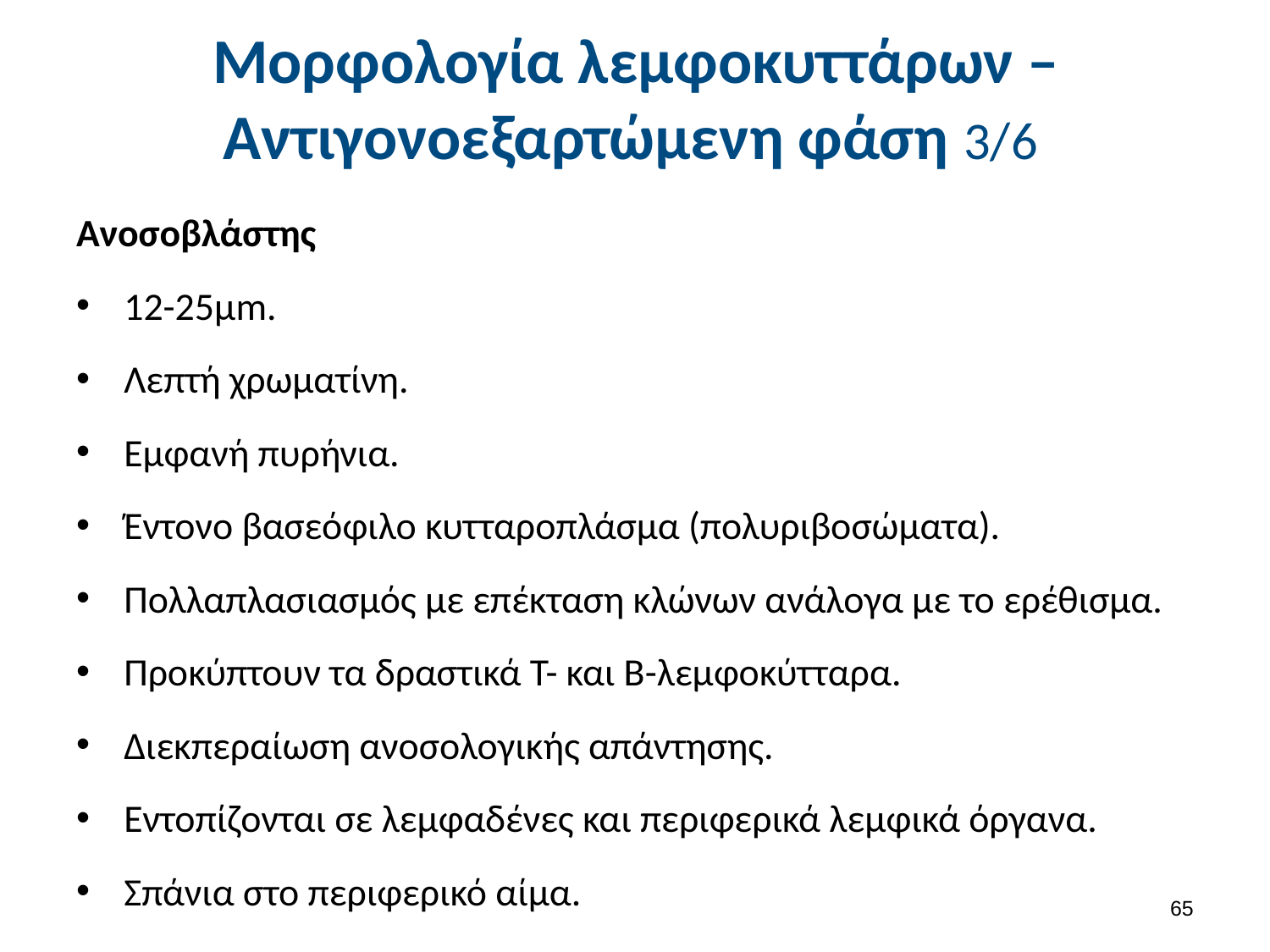

# Μορφολογία λεμφοκυττάρων – Αντιγονοεξαρτώμενη φάση 3/6
Ανοσοβλάστης
12-25μm.
Λεπτή χρωματίνη.
Εμφανή πυρήνια.
Έντονο βασεόφιλο κυτταροπλάσμα (πολυριβοσώματα).
Πολλαπλασιασμός με επέκταση κλώνων ανάλογα με το ερέθισμα.
Προκύπτουν τα δραστικά Τ- και Β-λεμφοκύτταρα.
Διεκπεραίωση ανοσολογικής απάντησης.
Εντοπίζονται σε λεμφαδένες και περιφερικά λεμφικά όργανα.
Σπάνια στο περιφερικό αίμα.
65